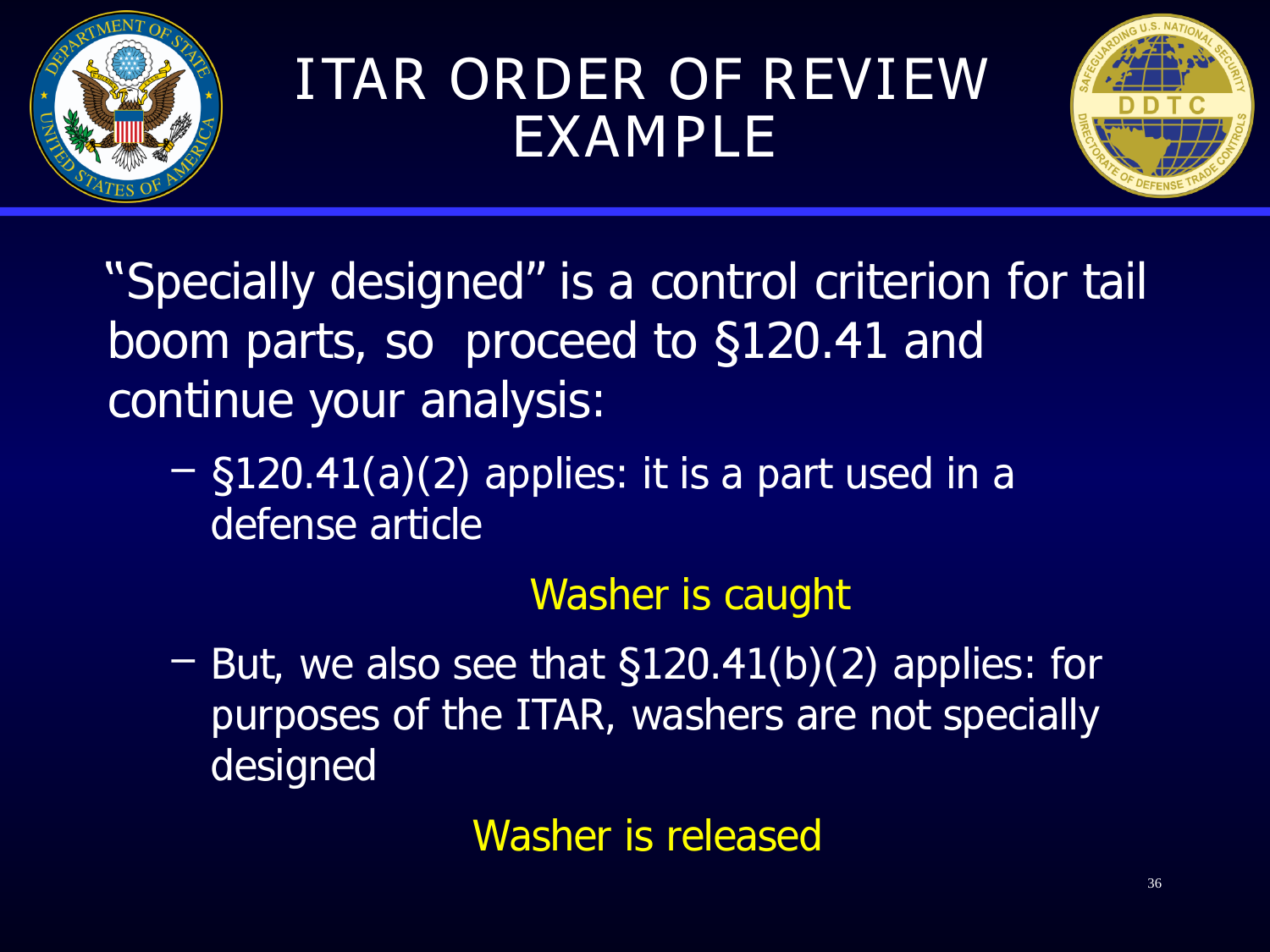

# ITAR Order of Review Example
“Specially designed” is a control criterion for tail boom parts, so  proceed to §120.41 and continue your analysis:
§120.41(a)(2) applies: it is a part used in a defense article
		        Washer is caught
But, we also see that §120.41(b)(2) applies: for purposes of the ITAR, washers are not specially designed
                       Washer is released
36